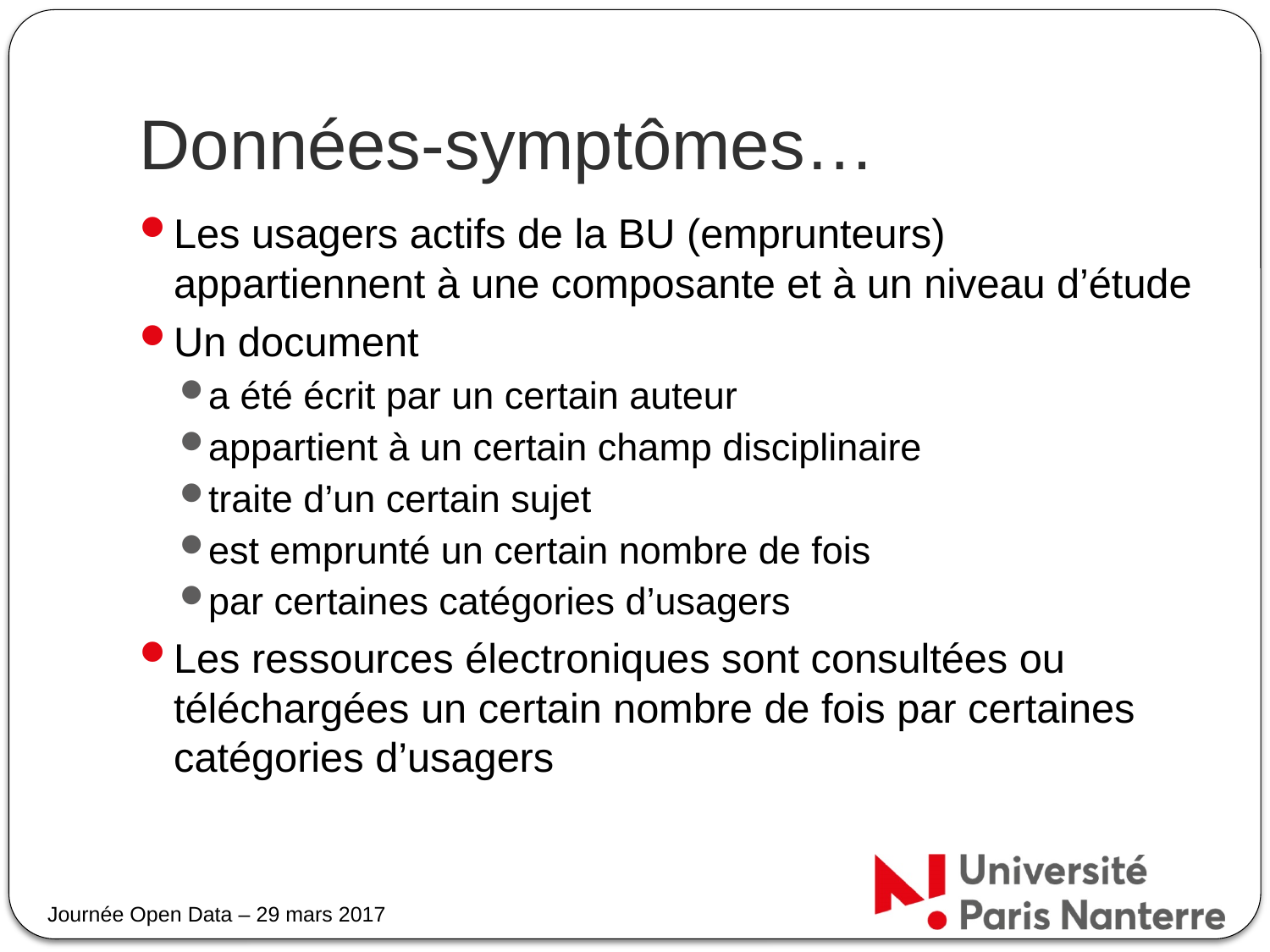

# Données-symptômes…
Les usagers actifs de la BU (emprunteurs) appartiennent à une composante et à un niveau d’étude
Un document
a été écrit par un certain auteur
appartient à un certain champ disciplinaire
traite d’un certain sujet
est emprunté un certain nombre de fois
par certaines catégories d’usagers
Les ressources électroniques sont consultées ou téléchargées un certain nombre de fois par certaines catégories d’usagers

Journée Open Data – 29 mars 2017